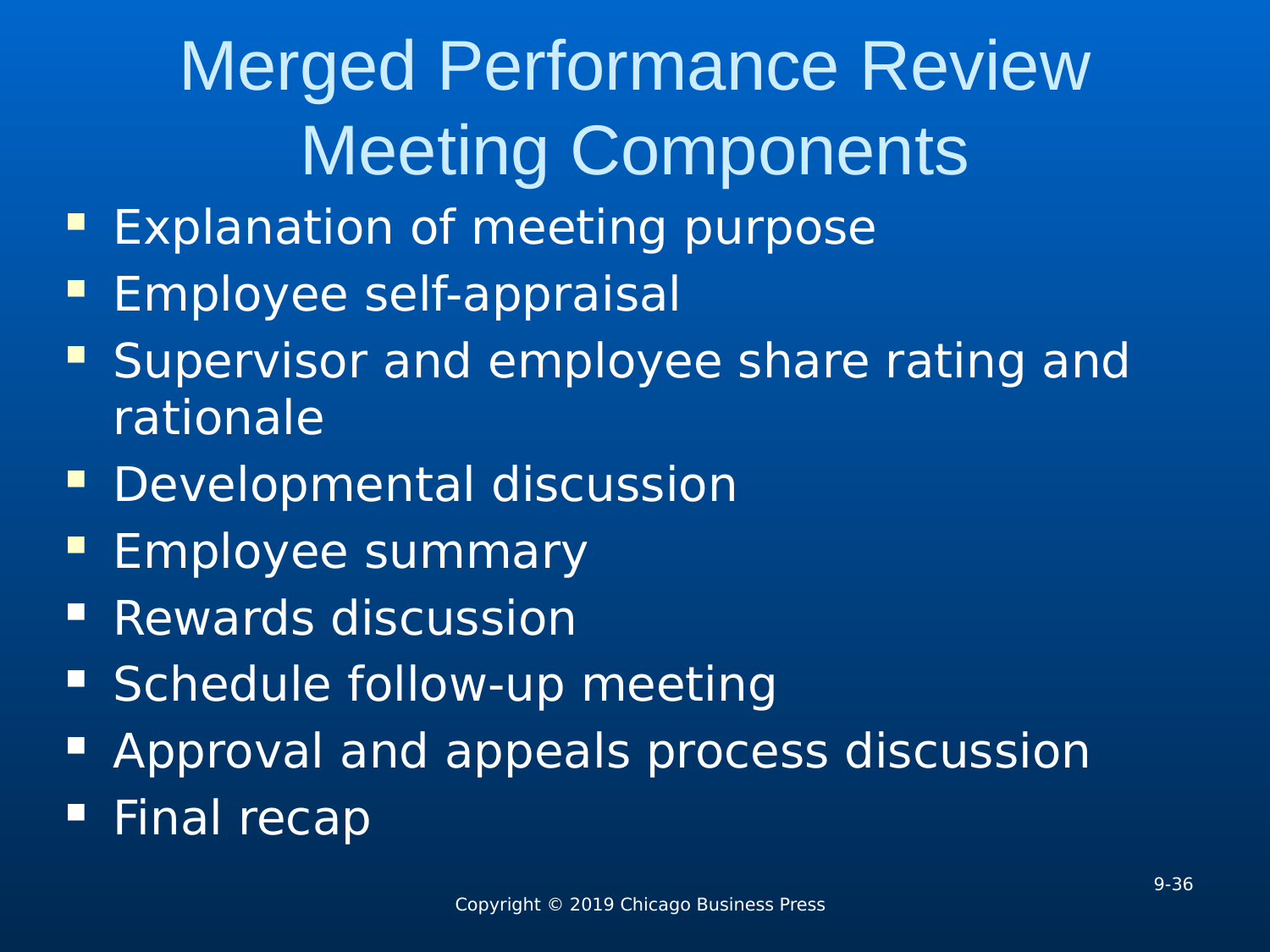

# Merged Performance Review Meeting Components
Explanation of meeting purpose
Employee self-appraisal
Supervisor and employee share rating and rationale
Developmental discussion
Employee summary
Rewards discussion
Schedule follow-up meeting
Approval and appeals process discussion
Final recap
9-36
Copyright © 2019 Chicago Business Press